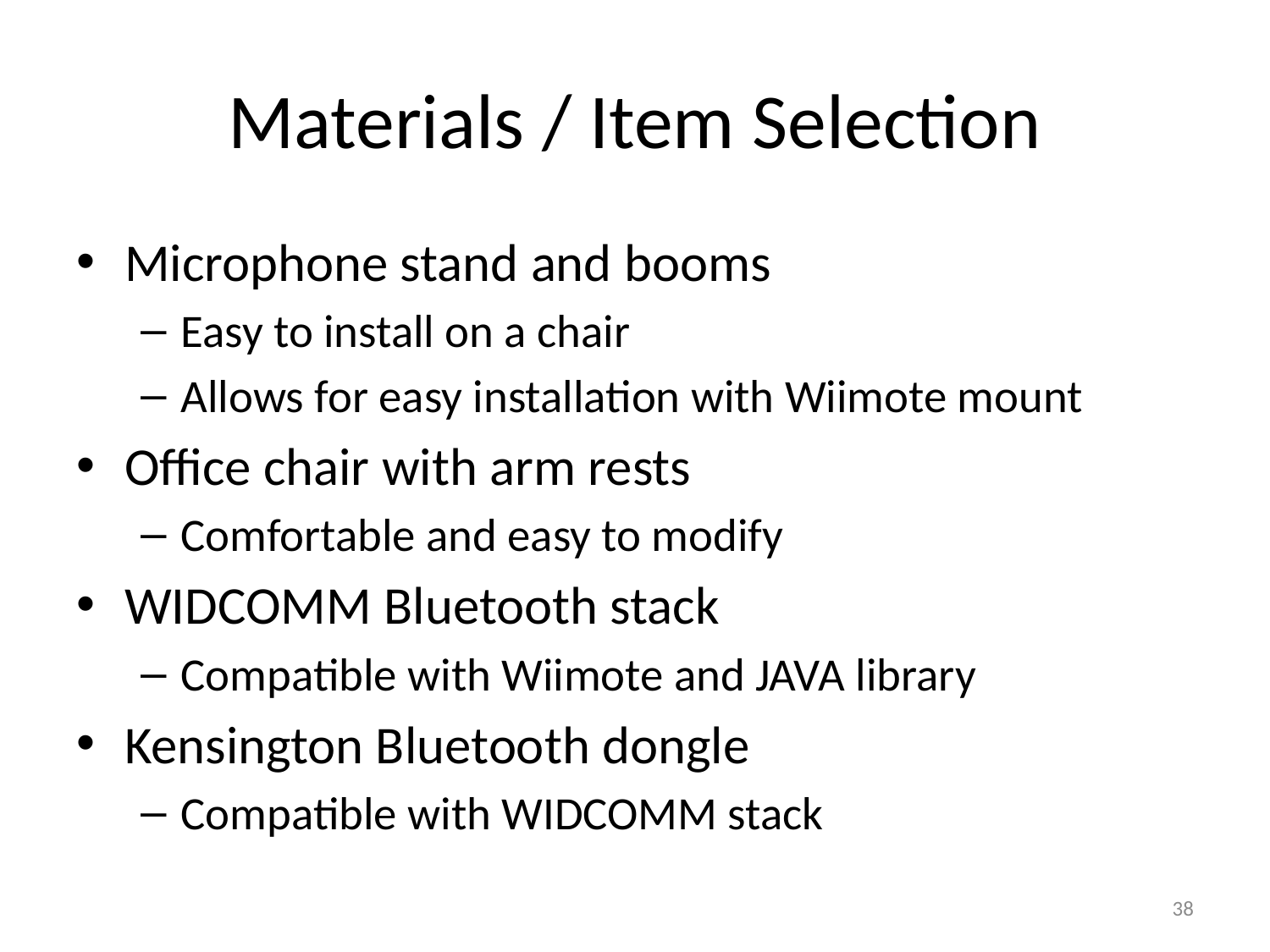

# Materials / Item Selection
Microphone stand and booms
Easy to install on a chair
Allows for easy installation with Wiimote mount
Office chair with arm rests
Comfortable and easy to modify
Widcomm Bluetooth stack
Compatible with Wiimote and JAVA library
Kensington Bluetooth dongle
Compatible with WIDCOMM stack
38